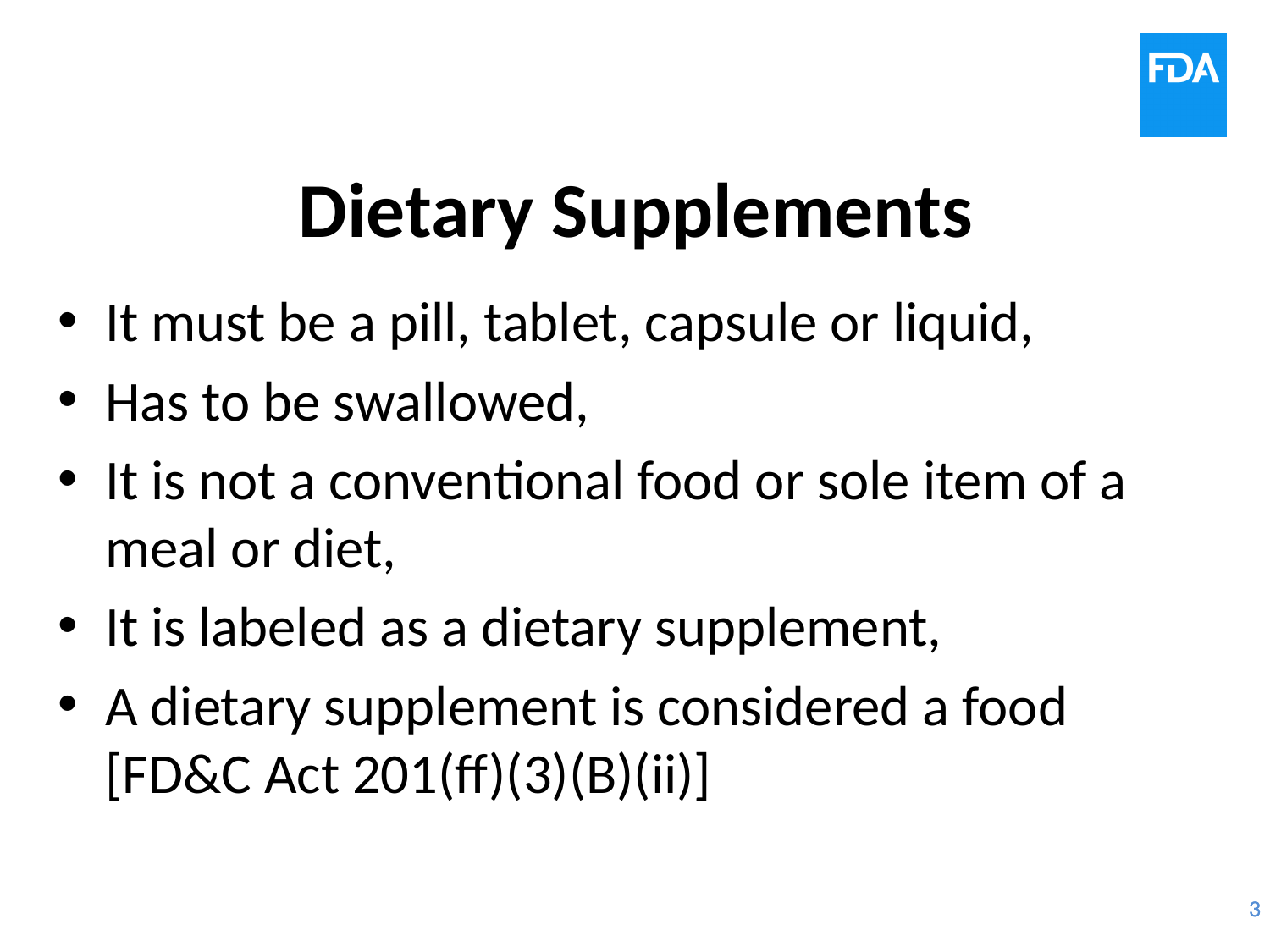

# Dietary Supplements
It must be a pill, tablet, capsule or liquid,
Has to be swallowed,
It is not a conventional food or sole item of a meal or diet,
It is labeled as a dietary supplement,
A dietary supplement is considered a food [FD&C Act 201(ff)(3)(B)(ii)]